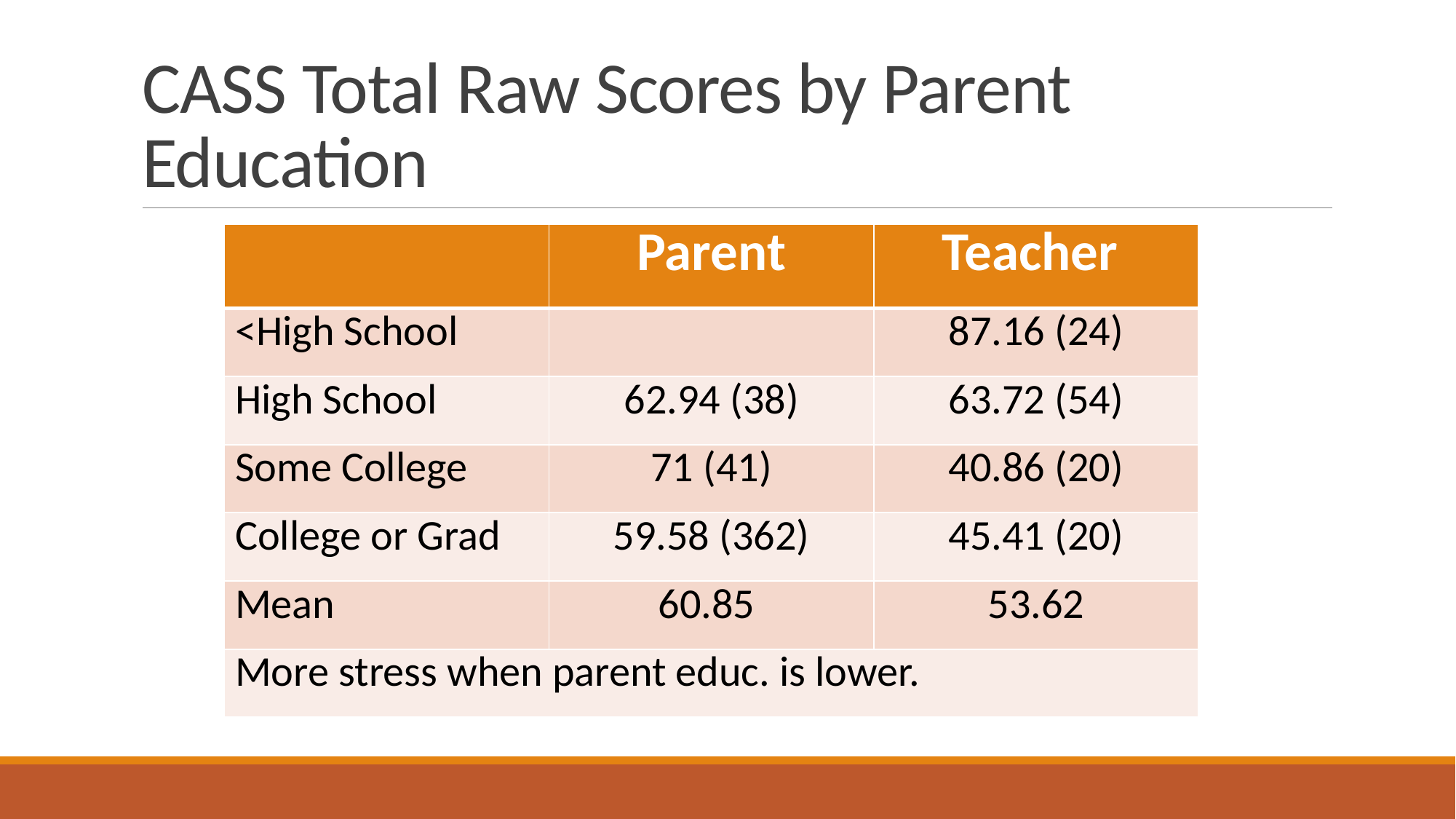

# CASS Total Raw Scores by Parent Education
|  | Parent | Teacher |
| --- | --- | --- |
| <High School |  | 87.16 (24) |
| High School | 62.94 (38) | 63.72 (54) |
| Some College | 71 (41) | 40.86 (20) |
| College or Grad | 59.58 (362) | 45.41 (20) |
| Mean | 60.85 | 53.62 |
| More stress when parent educ. is lower. |  |  |